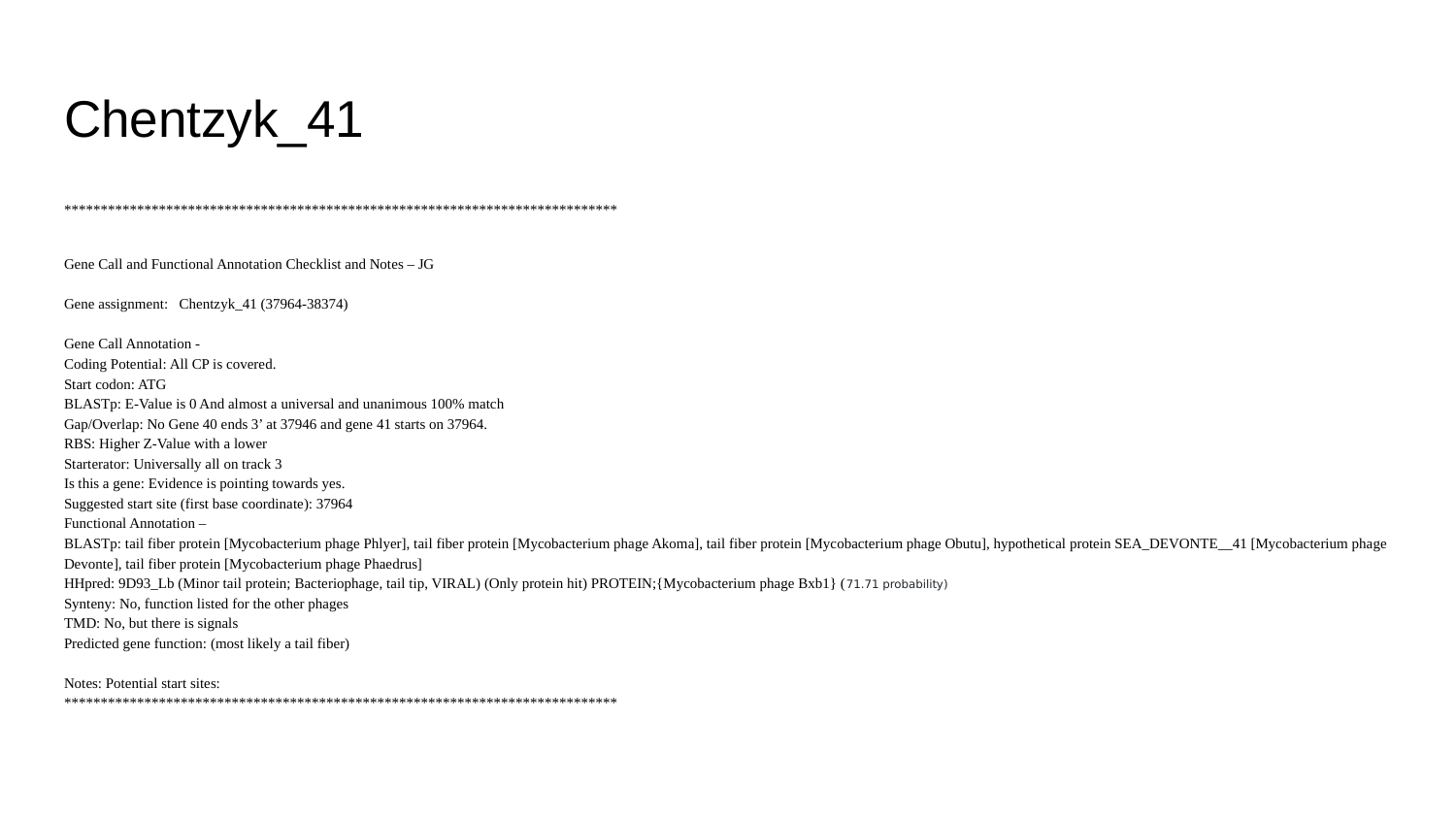

# Chentzyk_41

****************************************************************************

Gene Call and Functional Annotation Checklist and Notes – JG

Gene assignment:   Chentzyk_41 (37964-38374)

Gene Call Annotation -
Coding Potential: All CP is covered.
Start codon: ATG
BLASTp: E-Value is 0 And almost a universal and unanimous 100% match
Gap/Overlap: No Gene 40 ends 3’ at 37946 and gene 41 starts on 37964.
RBS: Higher Z-Value with a lower
Starterator: Universally all on track 3
Is this a gene: Evidence is pointing towards yes.
Suggested start site (first base coordinate): 37964
Functional Annotation –
BLASTp: tail fiber protein [Mycobacterium phage Phlyer], tail fiber protein [Mycobacterium phage Akoma], tail fiber protein [Mycobacterium phage Obutu], hypothetical protein SEA_DEVONTE__41 [Mycobacterium phage Devonte], tail fiber protein [Mycobacterium phage Phaedrus]
HHpred: 9D93_Lb (Minor tail protein; Bacteriophage, tail tip, VIRAL) (Only protein hit) PROTEIN;{Mycobacterium phage Bxb1} (71.71 probability)
Synteny: No, function listed for the other phages
TMD: No, but there is signals
Predicted gene function: (most likely a tail fiber)

Notes: Potential start sites:
****************************************************************************